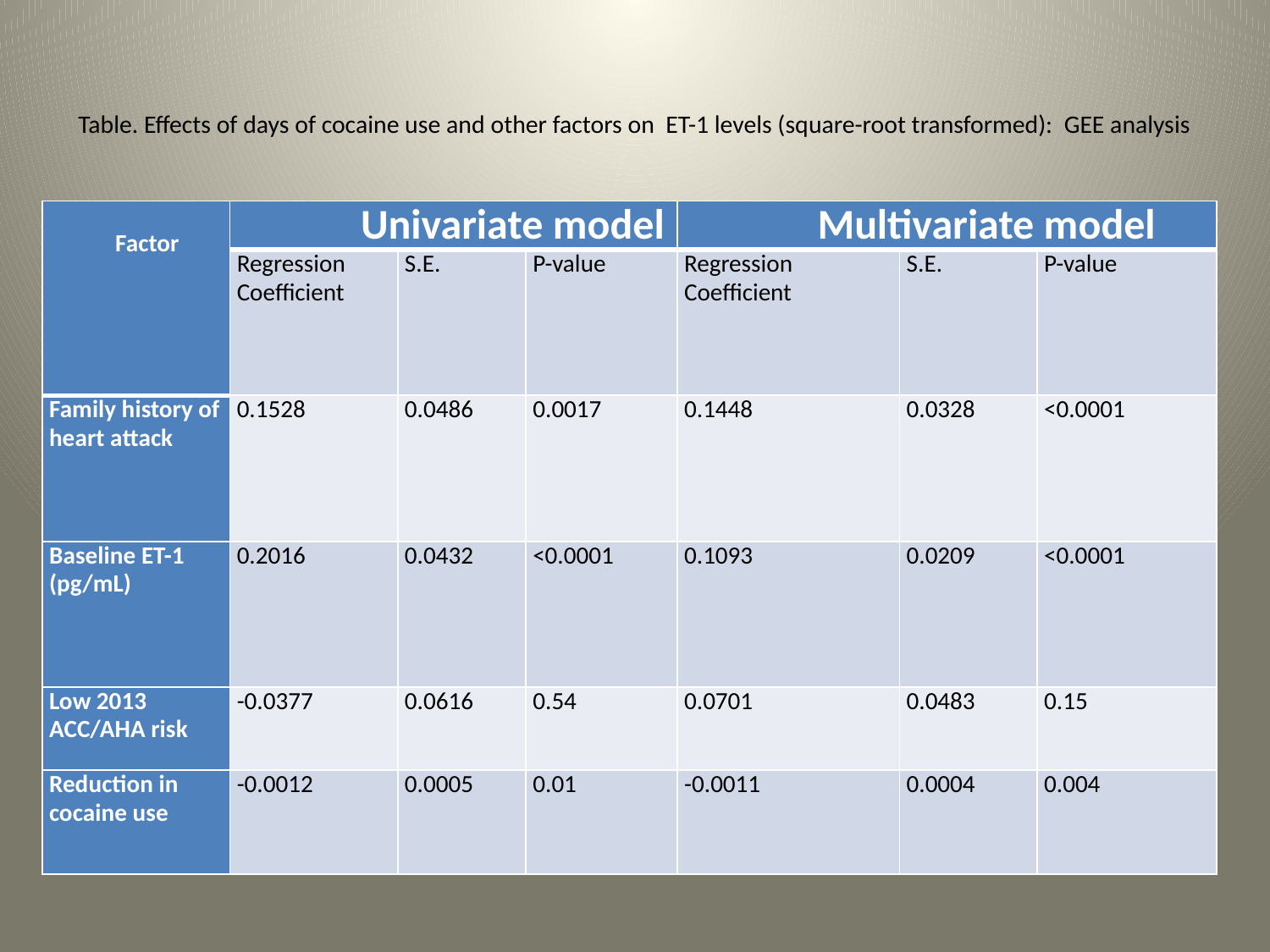

# Table. Effects of days of cocaine use and other factors on  ET-1 levels (square-root transformed):  GEE analysis
| Factor | Univariate model |  |  | Multivariate model |  |  |
| --- | --- | --- | --- | --- | --- | --- |
|  | Regression Coefficient | S.E. | P-value | Regression Coefficient | S.E. | P-value |
| Family history of heart attack | 0.1528 | 0.0486 | 0.0017 | 0.1448 | 0.0328 | <0.0001 |
| Baseline ET-1 (pg/mL) | 0.2016 | 0.0432 | <0.0001 | 0.1093 | 0.0209 | <0.0001 |
| Low 2013 ACC/AHA risk | -0.0377 | 0.0616 | 0.54 | 0.0701 | 0.0483 | 0.15 |
| Reduction in cocaine use | -0.0012 | 0.0005 | 0.01 | -0.0011 | 0.0004 | 0.004 |